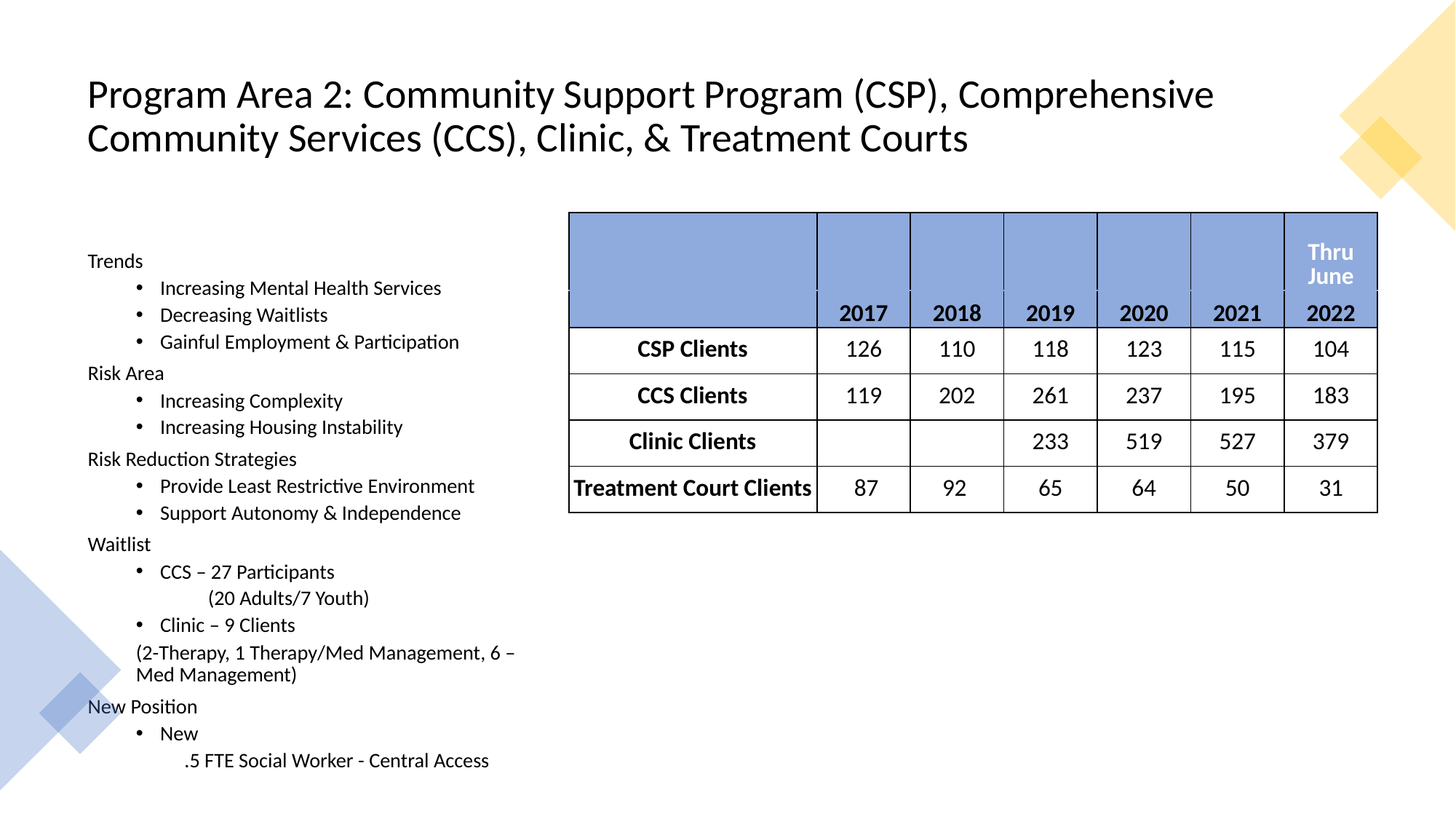

# Program Area 2: Community Support Program (CSP), Comprehensive Community Services (CCS), Clinic, & Treatment Courts
|  |  |  |  |  |  | Thru June |
| --- | --- | --- | --- | --- | --- | --- |
|  | 2017 | 2018 | 2019 | 2020 | 2021 | 2022 |
| CSP Clients | 126 | 110 | 118 | 123 | 115 | 104 |
| CCS Clients | 119 | 202 | 261 | 237 | 195 | 183 |
| Clinic Clients |  |  | 233 | 519 | 527 | 379 |
| Treatment Court Clients | 87 | 92 | 65 | 64 | 50 | 31 |

Trends
Increasing Mental Health Services
Decreasing Waitlists
Gainful Employment & Participation
Risk Area
Increasing Complexity
Increasing Housing Instability
Risk Reduction Strategies
Provide Least Restrictive Environment
Support Autonomy & Independence
Waitlist
CCS – 27 Participants
     (20 Adults/7 Youth)
Clinic – 9 Clients
(2-Therapy, 1 Therapy/Med Management, 6 – Med Management)
New Position
New
.5 FTE Social Worker - Central Access